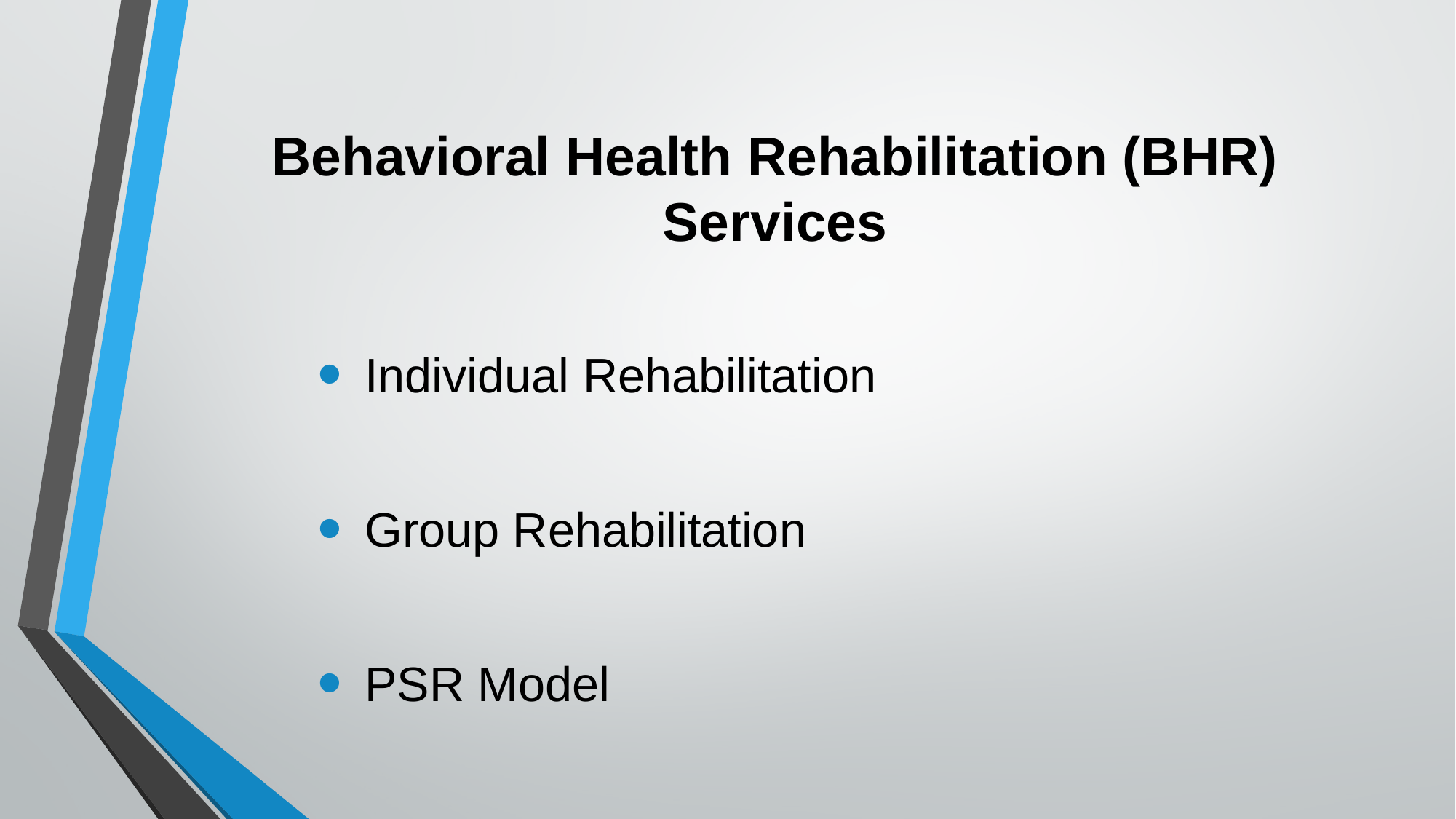

# Behavioral Health Rehabilitation (BHR) Services
 Individual Rehabilitation

 Group Rehabilitation

 PSR Model